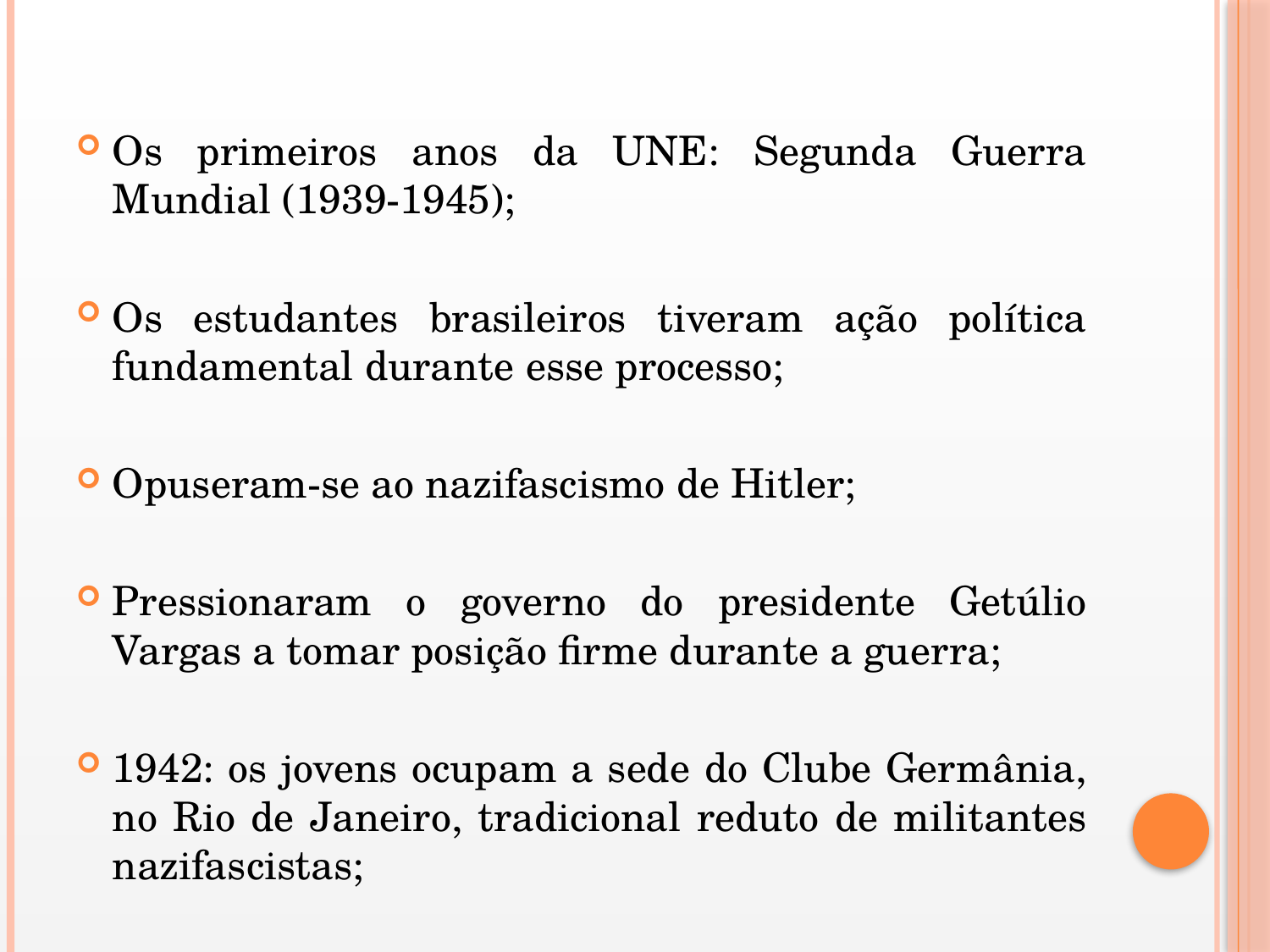

Os primeiros anos da UNE: Segunda Guerra Mundial (1939-1945);

Os estudantes brasileiros tiveram ação política fundamental durante esse processo;

Opuseram-se ao nazifascismo de Hitler;

Pressionaram o governo do presidente Getúlio Vargas a tomar posição firme durante a guerra;

1942: os jovens ocupam a sede do Clube Germânia, no Rio de Janeiro, tradicional reduto de militantes nazifascistas;